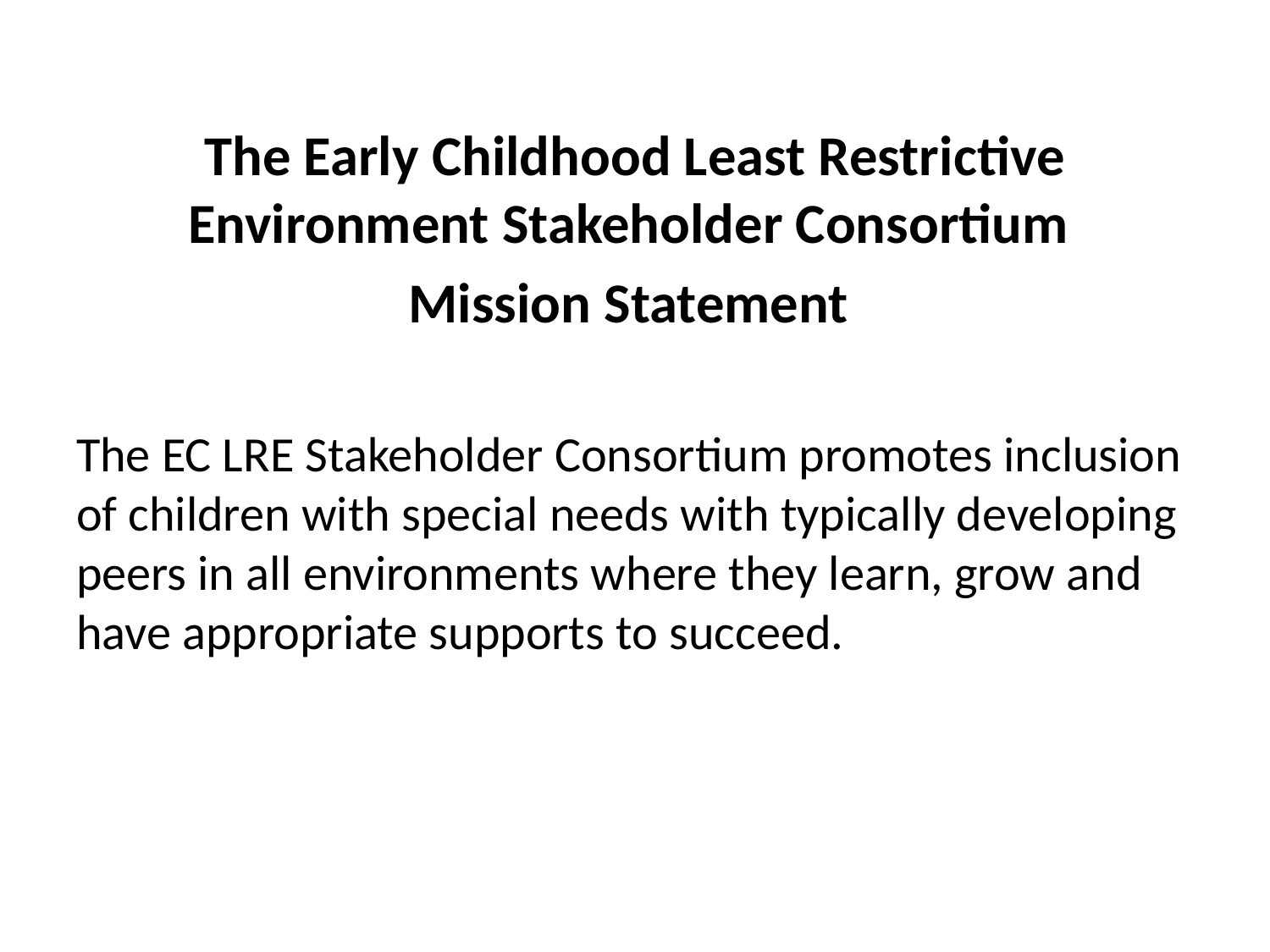

The Early Childhood Least Restrictive Environment Stakeholder Consortium
Mission Statement

The EC LRE Stakeholder Consortium promotes inclusion of children with special needs with typically developing peers in all environments where they learn, grow and have appropriate supports to succeed.